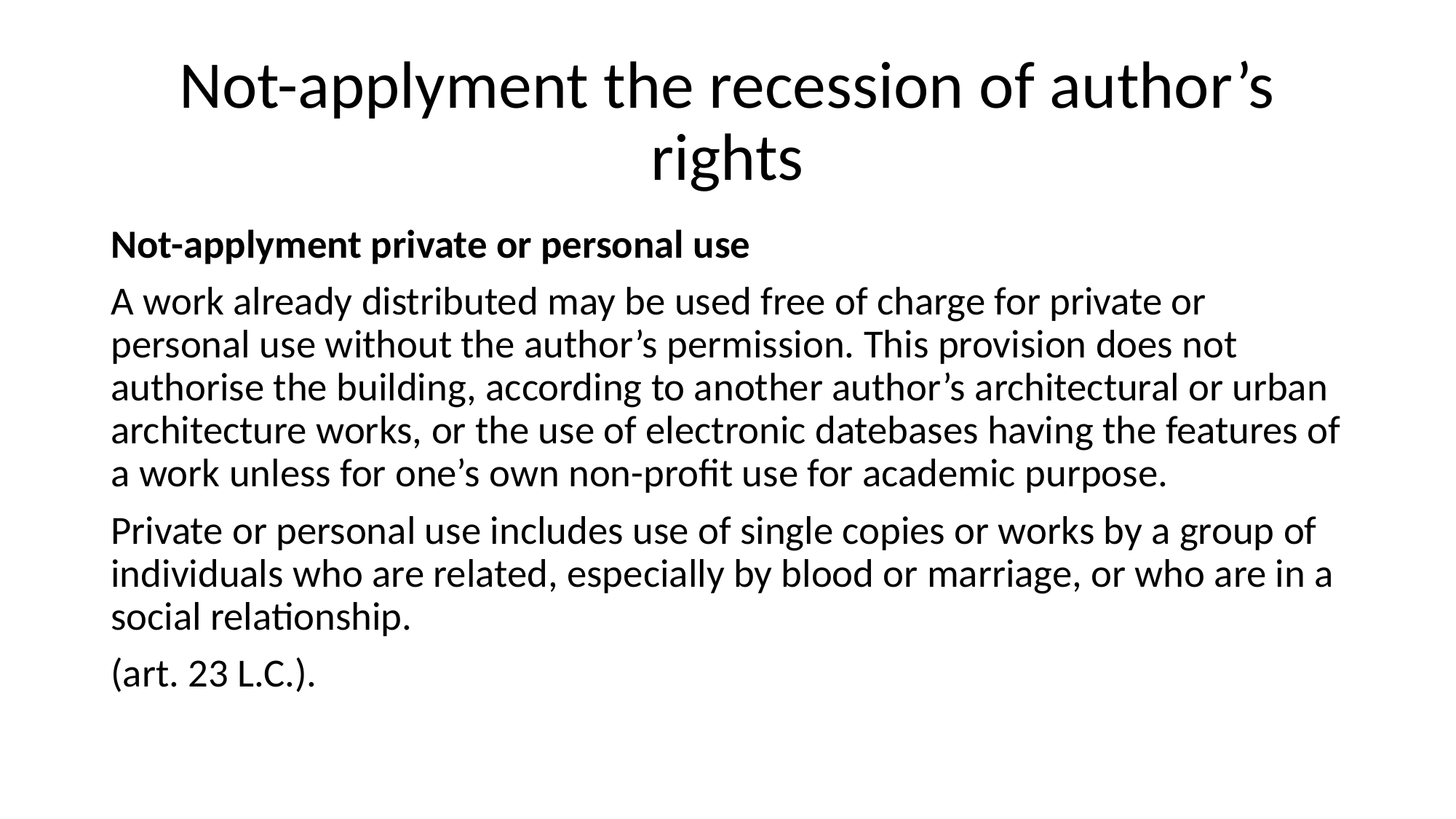

# Not-applyment the recession of author’s rights
Not-applyment private or personal use
A work already distributed may be used free of charge for private or personal use without the author’s permission. This provision does not authorise the building, according to another author’s architectural or urban architecture works, or the use of electronic datebases having the features of a work unless for one’s own non-profit use for academic purpose.
Private or personal use includes use of single copies or works by a group of individuals who are related, especially by blood or marriage, or who are in a social relationship.
(art. 23 L.C.).